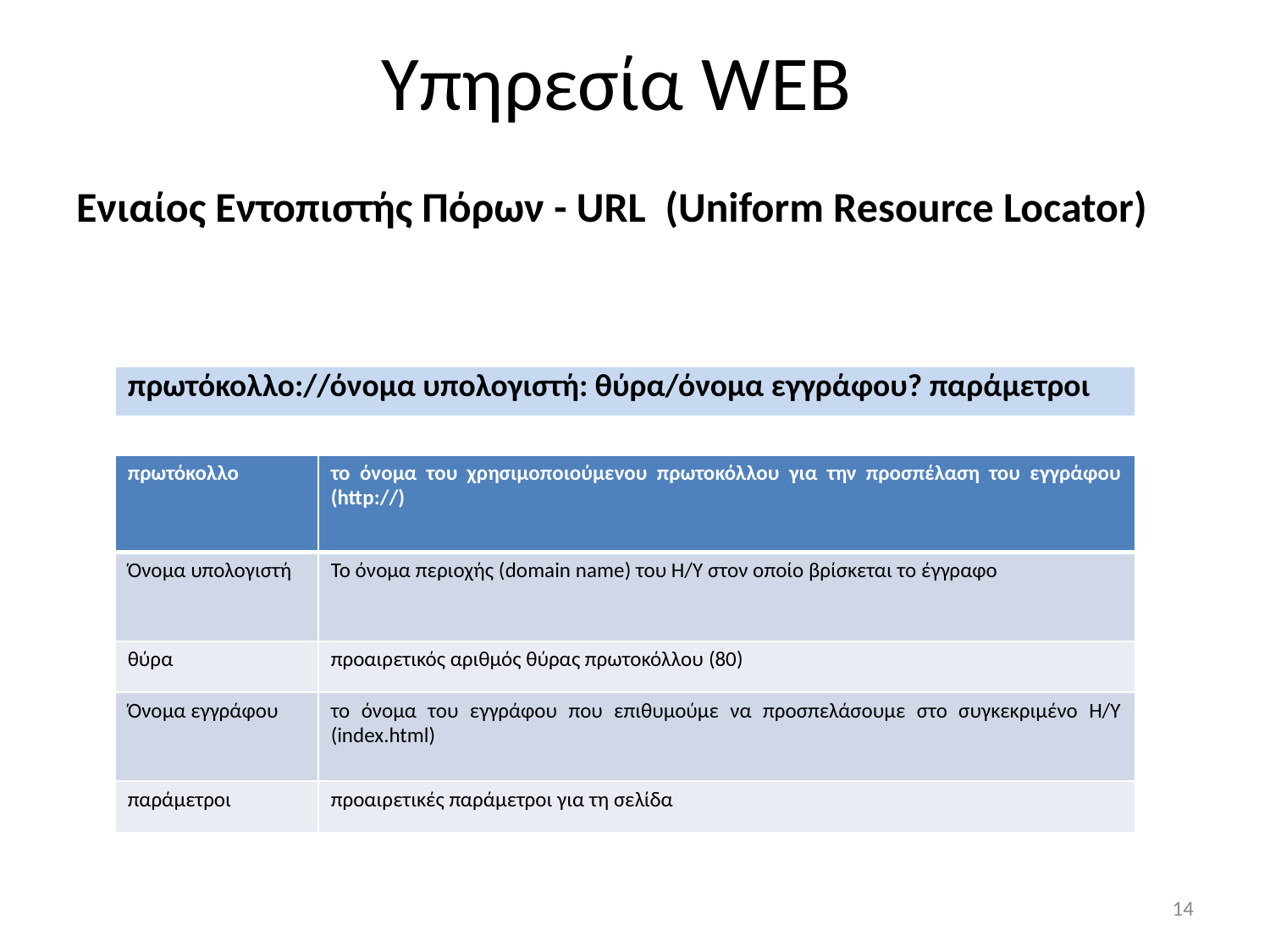

# Υπηρεσία WEB
Ενιαίος Εντοπιστής Πόρων - URL  (Uniform Resource Locator)

| πρωτόκολλο://όνομα υπολογιστή: θύρα/όνομα εγγράφου? παράμετροι |
| --- |
| πρωτόκολλο | το όνομα του χρησιμοποιούμενου πρωτοκόλλου για την προσπέλαση του εγγράφου (http://) |
| --- | --- |
| Όνομα υπολογιστή | Το όνομα περιοχής (domain name) του Η/Υ στον οποίο βρίσκεται το έγγραφο |
| θύρα | προαιρετικός αριθμός θύρας πρωτοκόλλου (80) |
| Όνομα εγγράφου | το όνομα του εγγράφου που επιθυμούμε να προσπελάσουμε στο συγκεκριμένο Η/Υ (index.html) |
| παράμετροι | προαιρετικές παράμετροι για τη σελίδα |
14